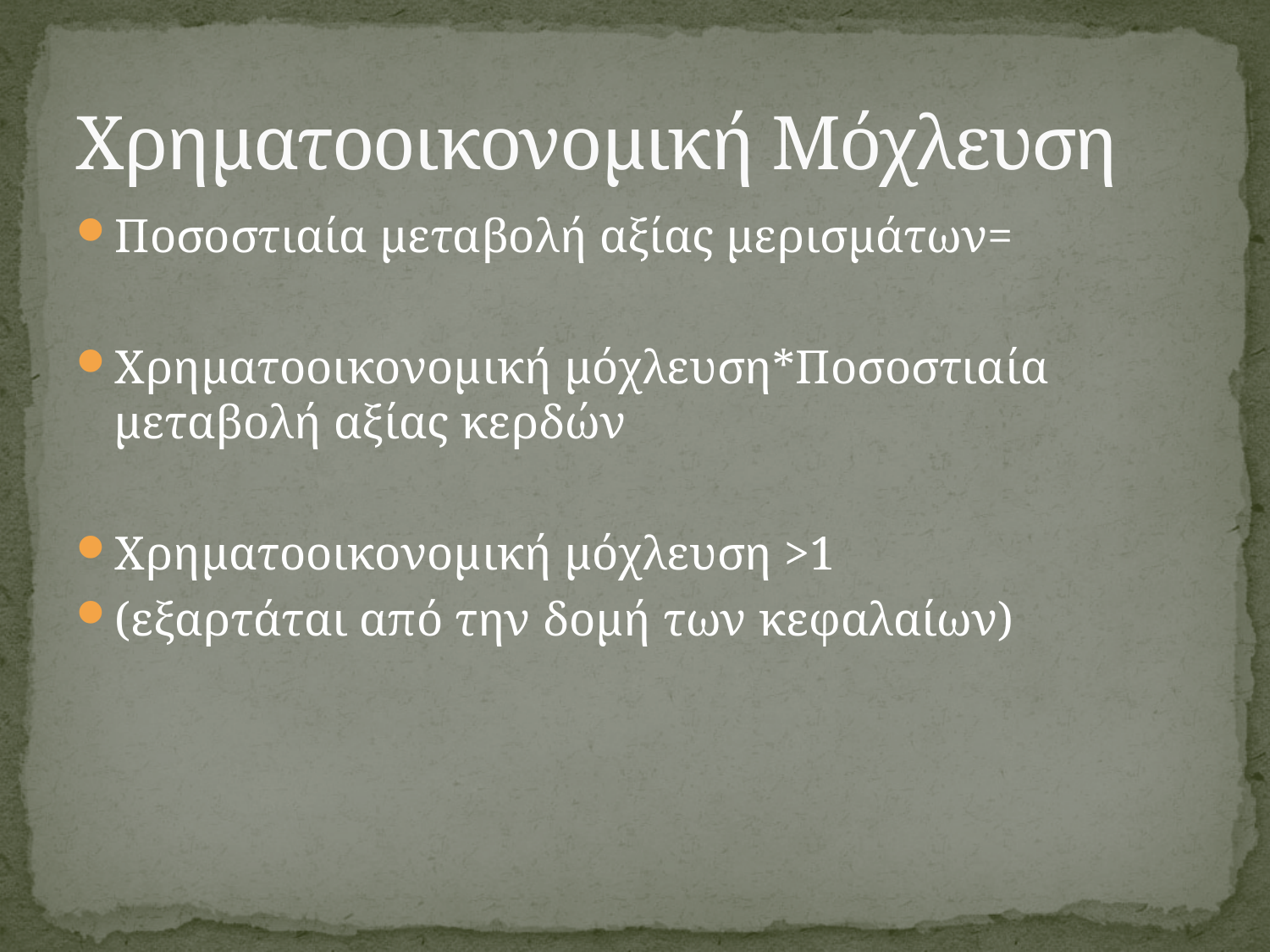

# Χρηματοοικονομική Μόχλευση
Ποσοστιαία μεταβολή αξίας μερισμάτων=

Χρηματοοικονομική μόχλευση*Ποσοστιαία μεταβολή αξίας κερδών

Χρηματοοικονομική μόχλευση >1
(εξαρτάται από την δομή των κεφαλαίων)